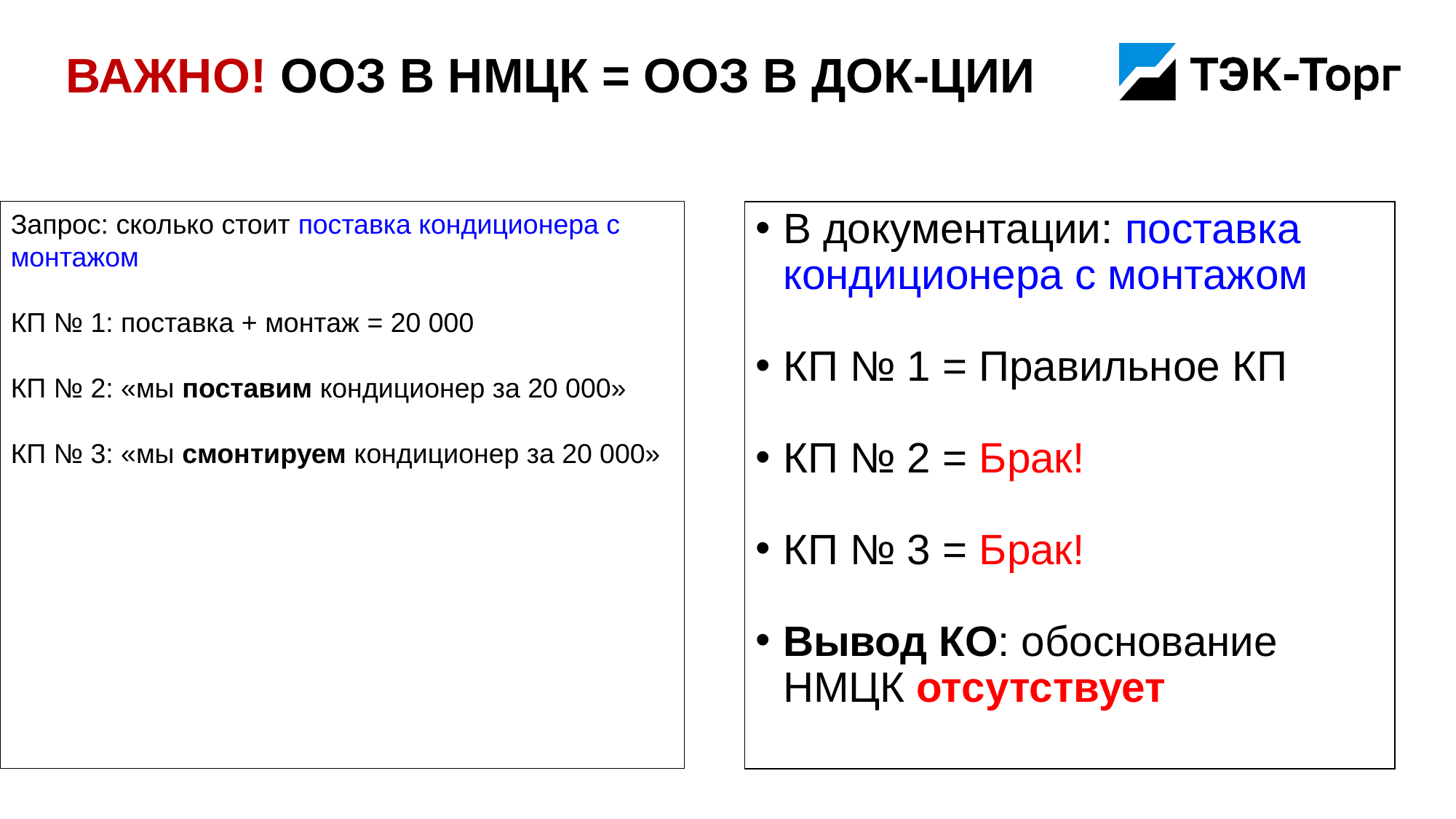

# Важно! ООЗ в НМЦК = ООЗ в Док-ции
В документации: поставка кондиционера с монтажом

КП № 1 = Правильное КП

КП № 2 = Брак!

КП № 3 = Брак!

Вывод КО: обоснование НМЦК отсутствует
Запрос: сколько стоит поставка кондиционера с монтажом

КП № 1: поставка + монтаж = 20 000

КП № 2: «мы поставим кондиционер за 20 000»

КП № 3: «мы смонтируем кондиционер за 20 000»